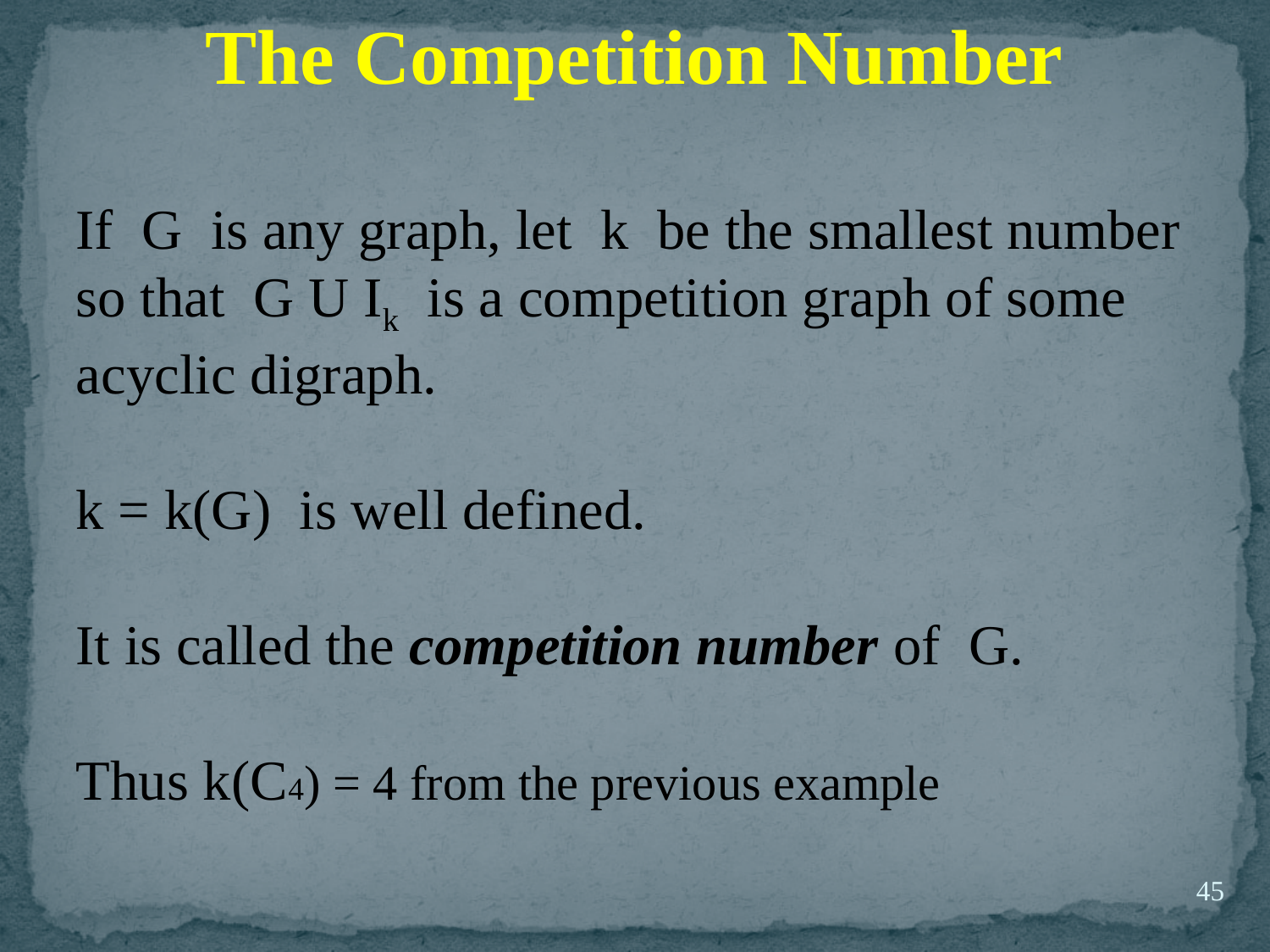

The Competition Number
If  G  is any graph, let  k  be the smallest number so that  G U Ik  is a competition graph of some acyclic digraph.

k = k(G)  is well defined.

It is called the competition number of  G.

Thus k(C4) = 4 from the previous example

45